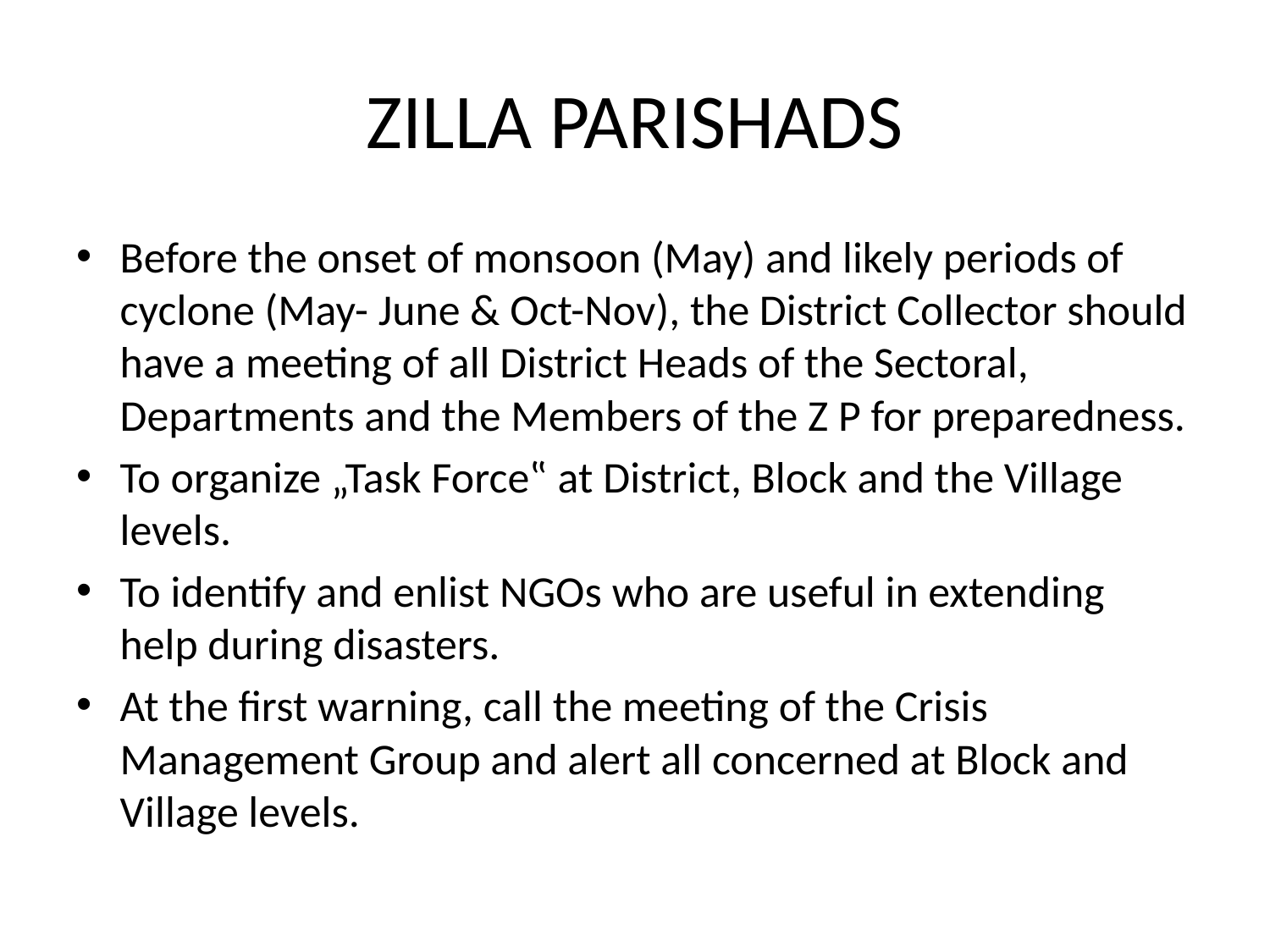

# ZILLA PARISHADS
Before the onset of monsoon (May) and likely periods of cyclone (May- June & Oct-Nov), the District Collector should have a meeting of all District Heads of the Sectoral, Departments and the Members of the Z P for preparedness.
To organize „Task Force‟ at District, Block and the Village levels.
To identify and enlist NGOs who are useful in extending help during disasters.
At the first warning, call the meeting of the Crisis Management Group and alert all concerned at Block and Village levels.